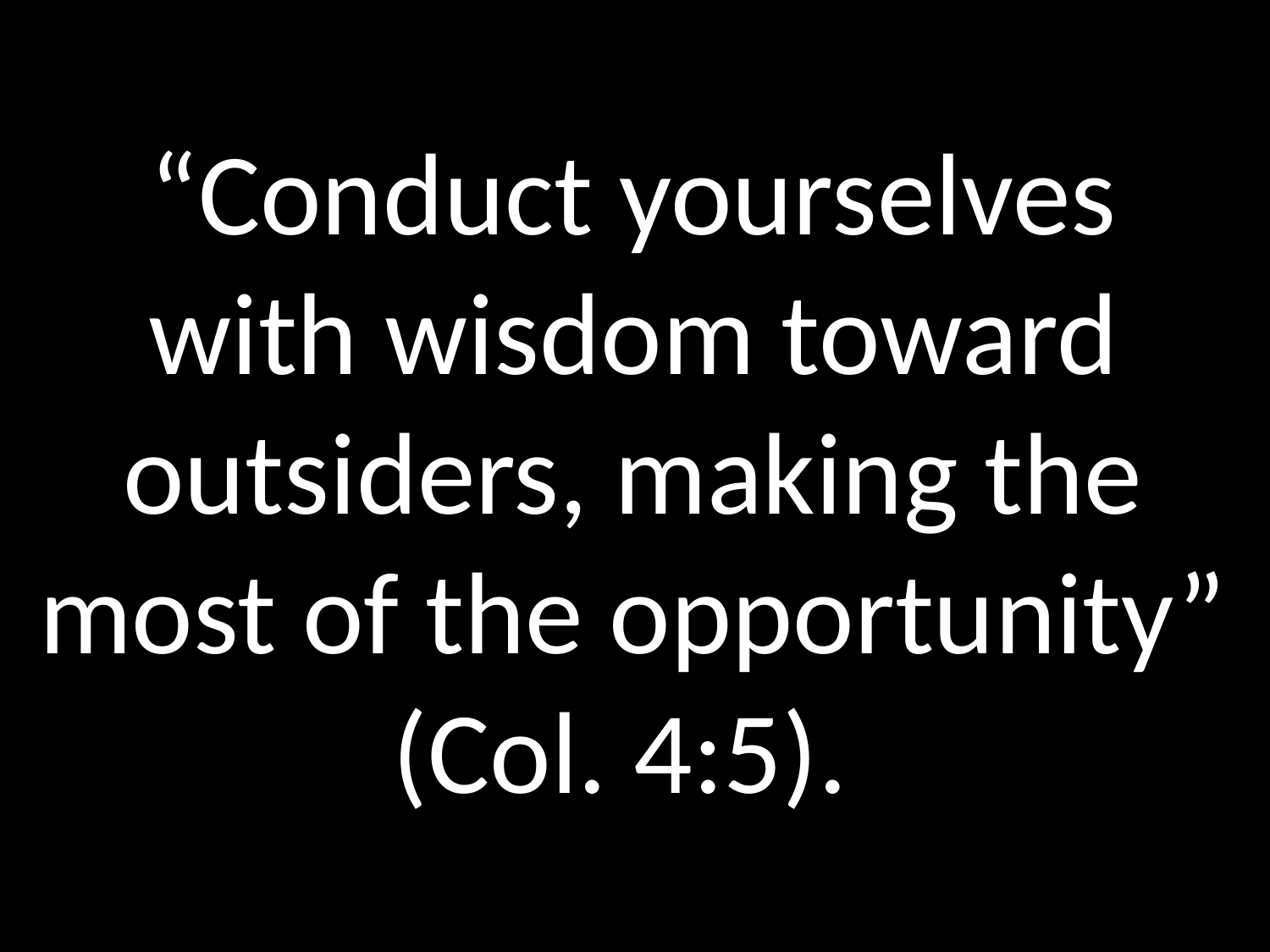

# “Conduct yourselves with wisdom toward outsiders, making the most of the opportunity” (Col. 4:5).
GOD
GOD